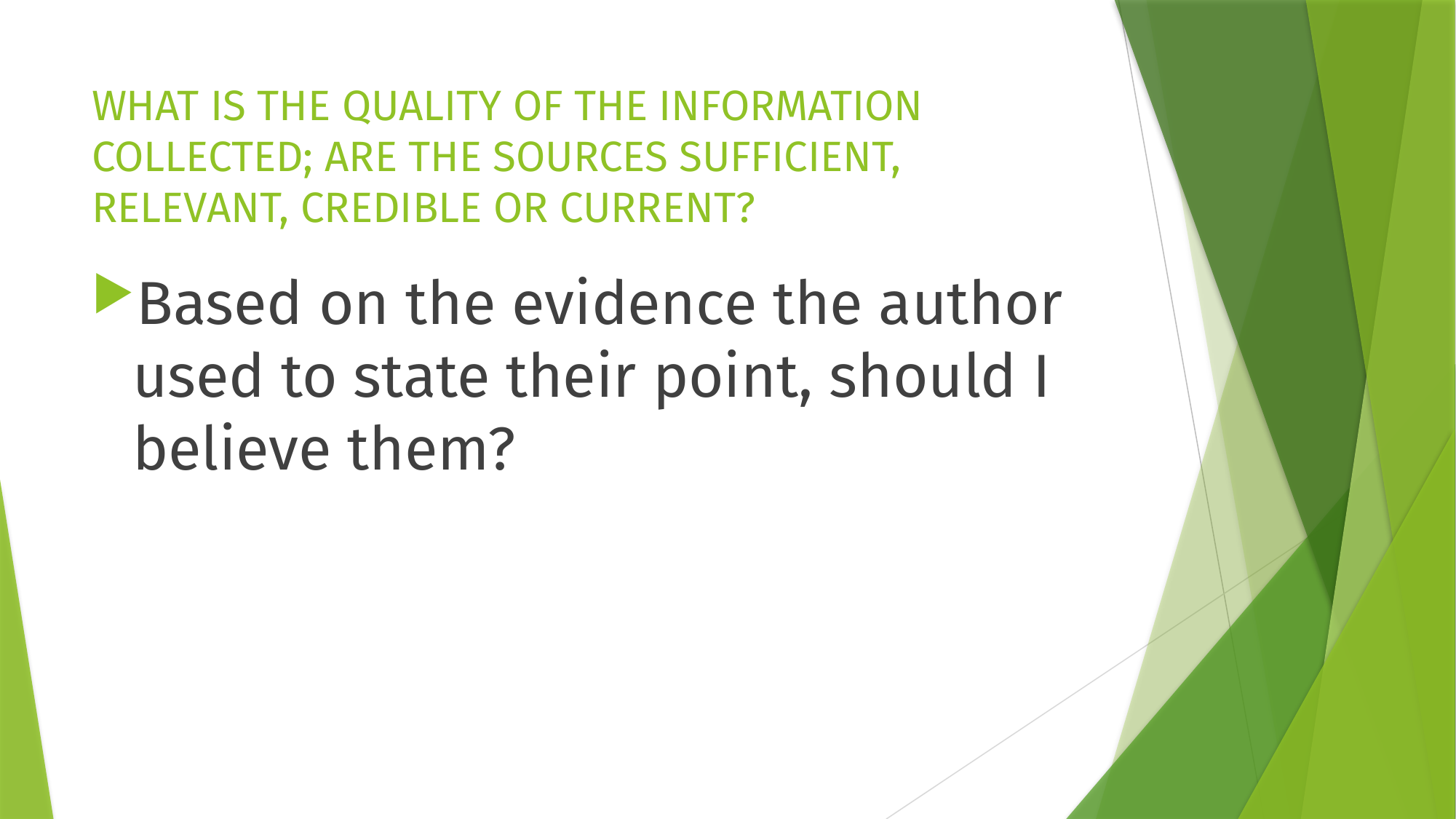

# WHAT IS THE QUALITY OF THE INFORMATION COLLECTED; ARE THE SOURCES SUFFICIENT, RELEVANT, CREDIBLE OR CURRENT?
Based on the evidence the author used to state their point, should I believe them?